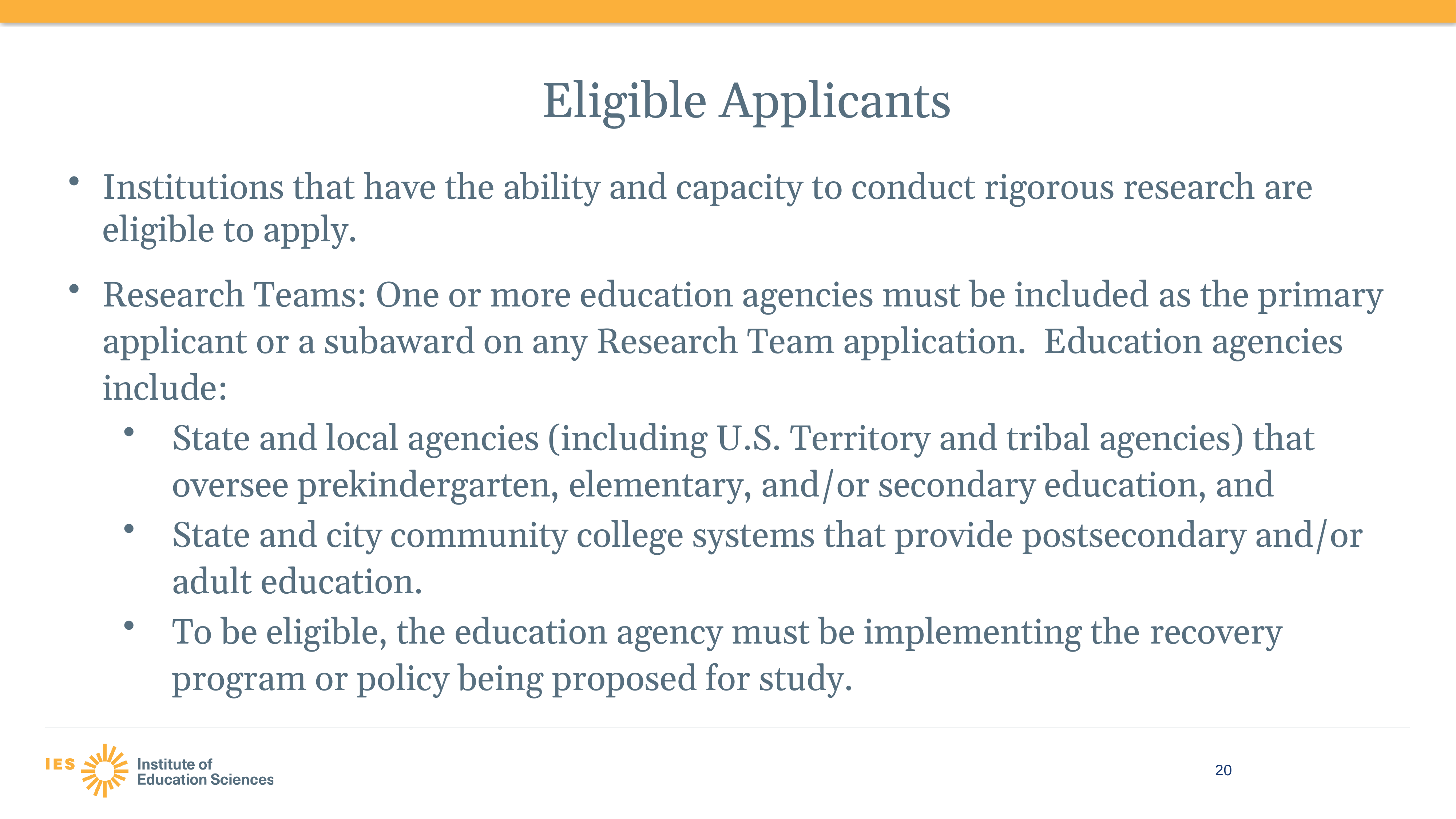

# Eligible Applicants
Institutions that have the ability and capacity to conduct rigorous research are eligible to apply.
Research Teams: One or more education agencies must be included as the primary applicant or a subaward on any Research Team application.  Education agencies include:
State and local agencies (including U.S. Territory and tribal agencies) that oversee prekindergarten, elementary, and/or secondary education, and
State and city community college systems that provide postsecondary and/or adult education.
To be eligible, the education agency must be implementing the recovery program or policy being proposed for study.

20